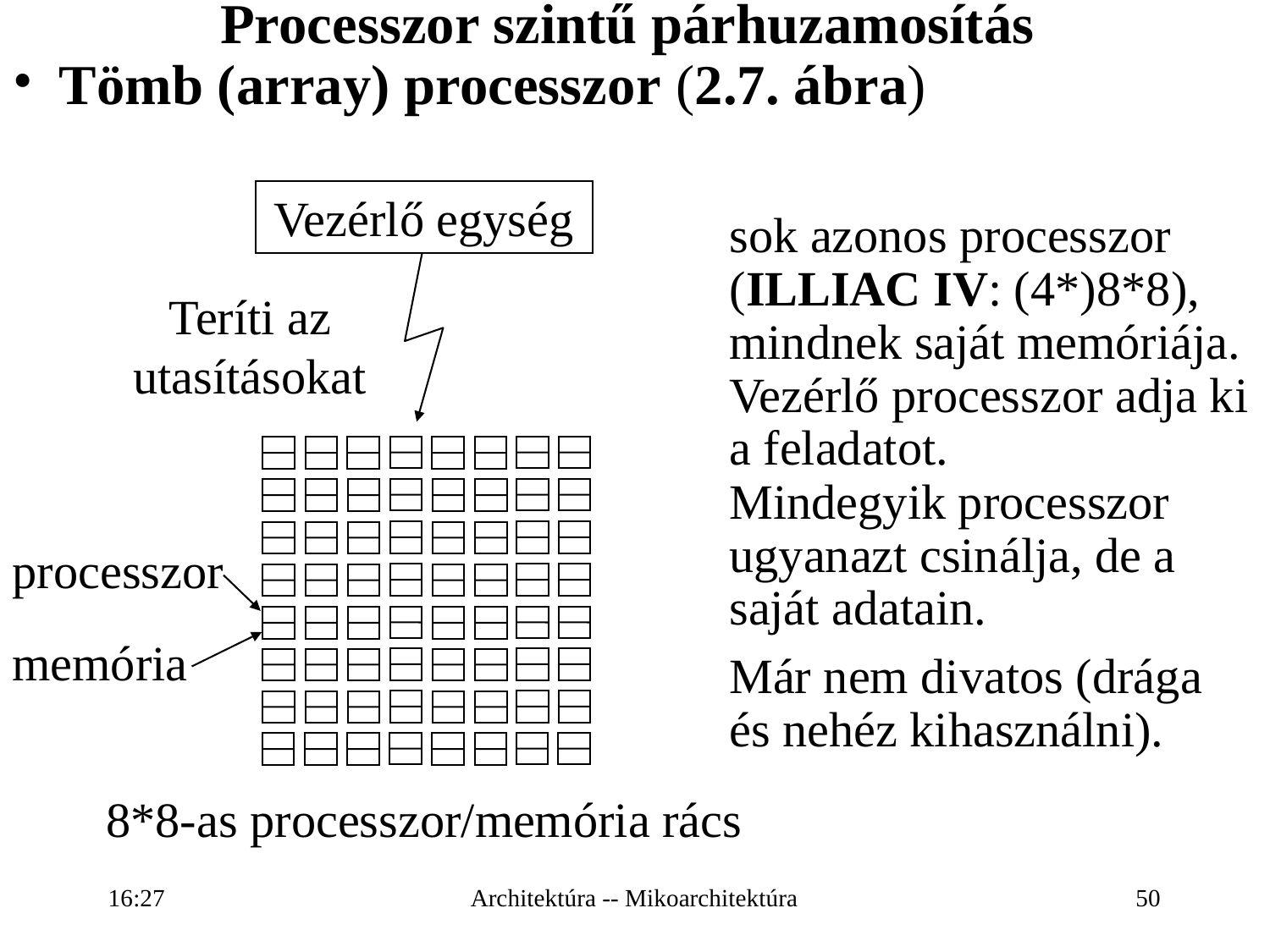

Processzor szintű párhuzamosítás
Tömb (array) processzor (2.7. ábra)
Vezérlő egység
sok azonos processzor (ILLIAC IV: (4*)8*8), mindnek saját memóriája. Vezérlő processzor adja ki a feladatot.
Mindegyik processzor ugyanazt csinálja, de a saját adatain.
Már nem divatos (drága  és nehéz kihasználni).

Teríti az utasításokat

processzor

memória

8*8-as processzor/memória rács
16:27
Architektúra -- Mikoarchitektúra
50